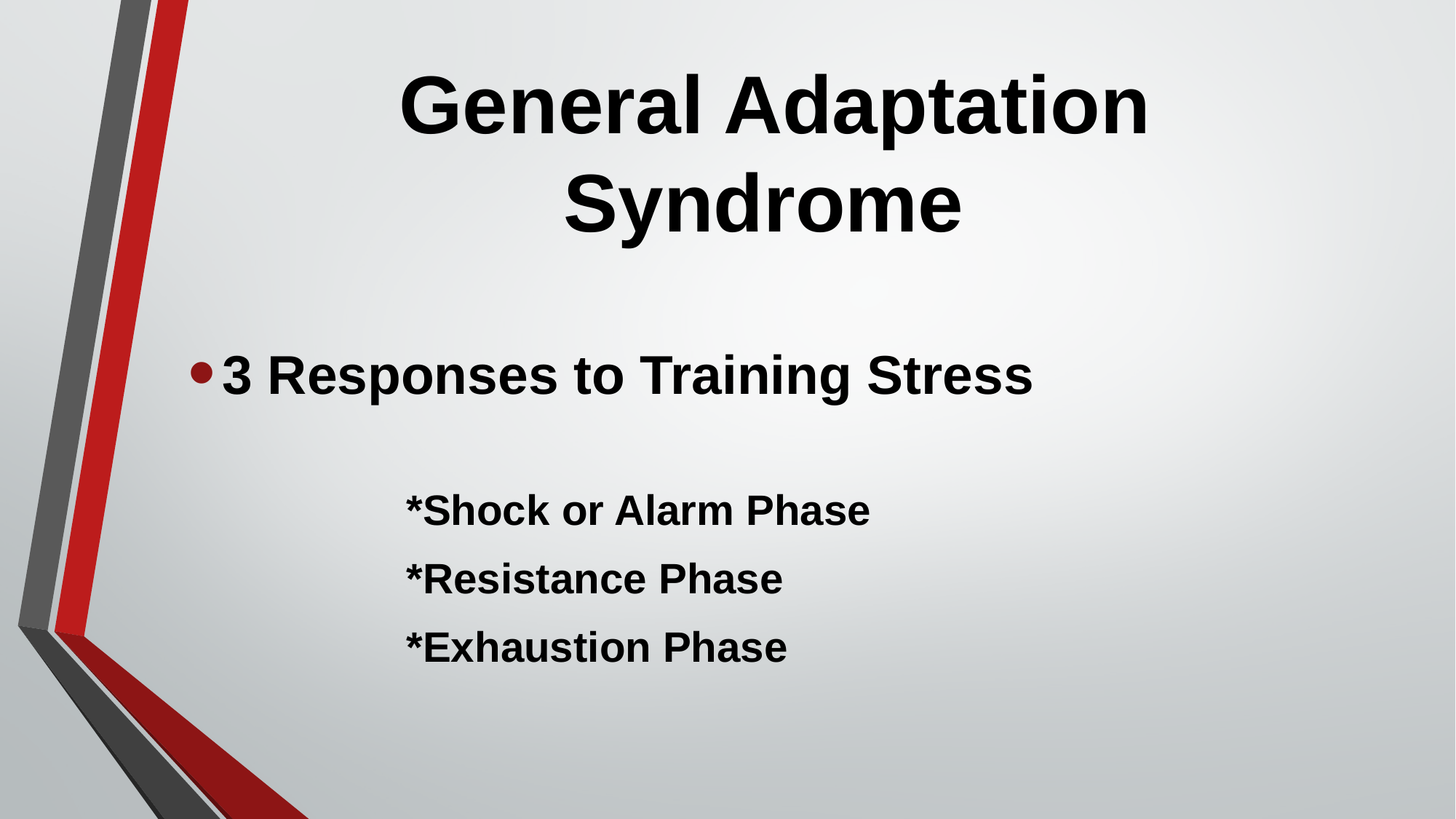

# General Adaptation Syndrome
3 Responses to Training Stress

		*Shock or Alarm Phase
		*Resistance Phase
		*Exhaustion Phase